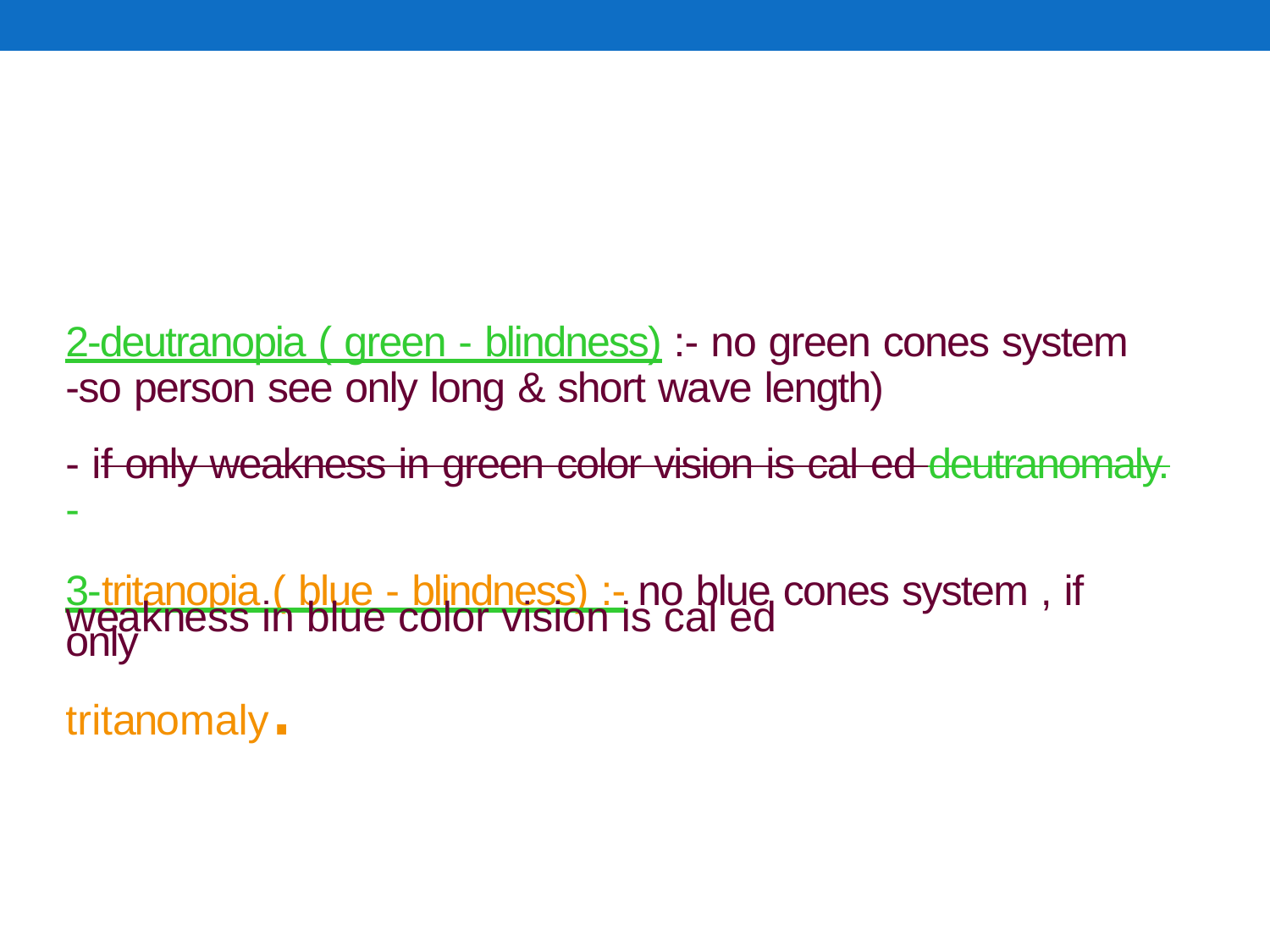

2-deutranopia ( green - blindness) :- no green cones system
-so person see only long & short wave length)
- if only weakness in green color vision is cal ed deutranomaly.
-
3-tritanopia ( blue - blindness) :- no blue cones system , if only
weakness in blue color vision is cal ed tritanomaly.